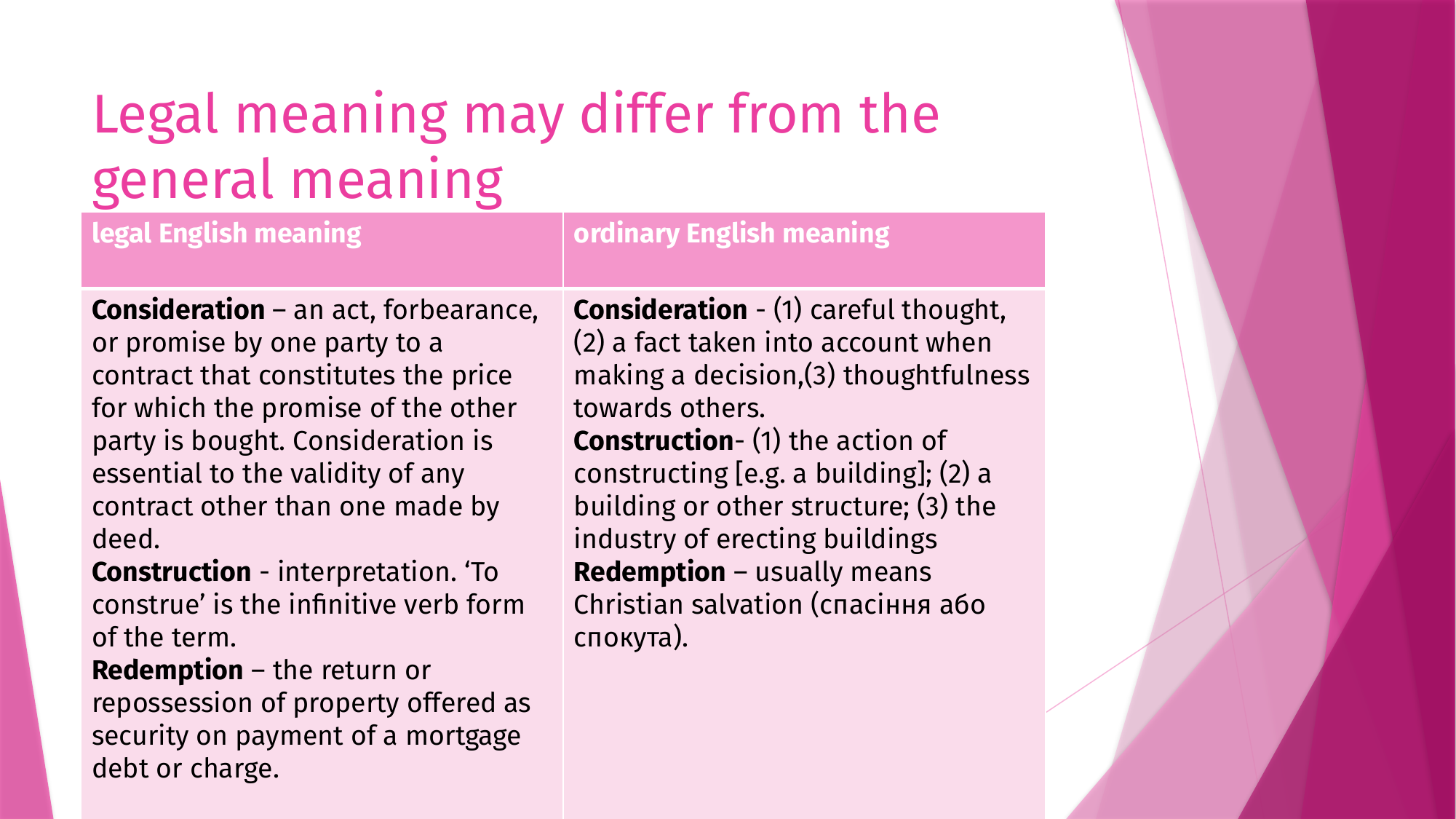

# Legal meaning may differ from the general meaning
| legal English meaning | ordinary English meaning |
| --- | --- |
| Consideration – an act, forbearance, or promise by one party to a contract that constitutes the price for which the promise of the other party is bought. Consideration is essential to the validity of any contract other than one made by deed. Construction - interpretation. ‘To construe’ is the infinitive verb form of the term. Redemption – the return or repossession of property offered as security on payment of a mortgage debt or charge. | Consideration - (1) careful thought, (2) a fact taken into account when making a decision,(3) thoughtfulness towards others. Construction- (1) the action of constructing [e.g. a building]; (2) a building or other structure; (3) the industry of erecting buildings Redemption – usually means Christian salvation (спасіння або спокута). |